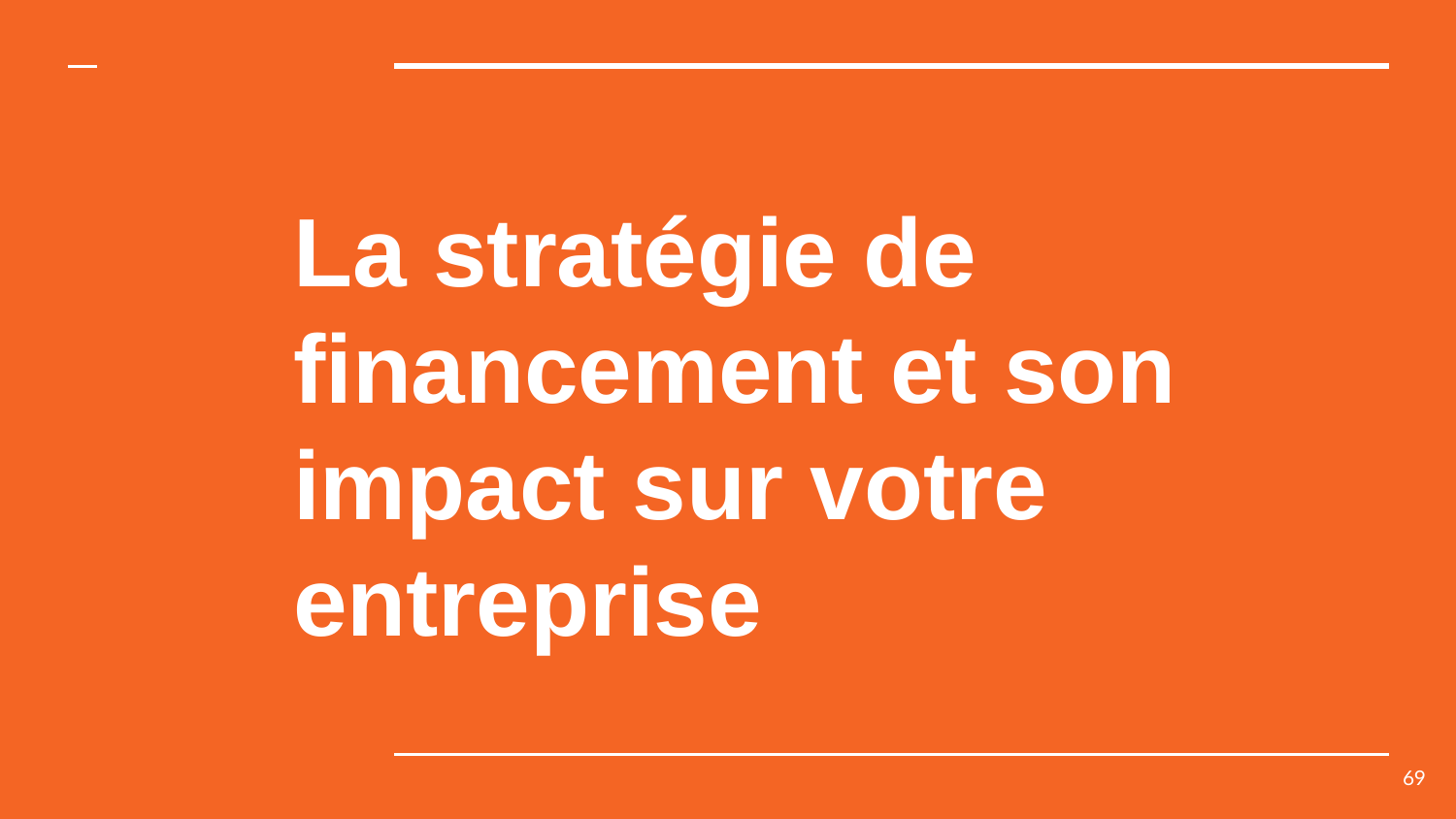

# La stratégie de financement et son impact sur votre entreprise

69